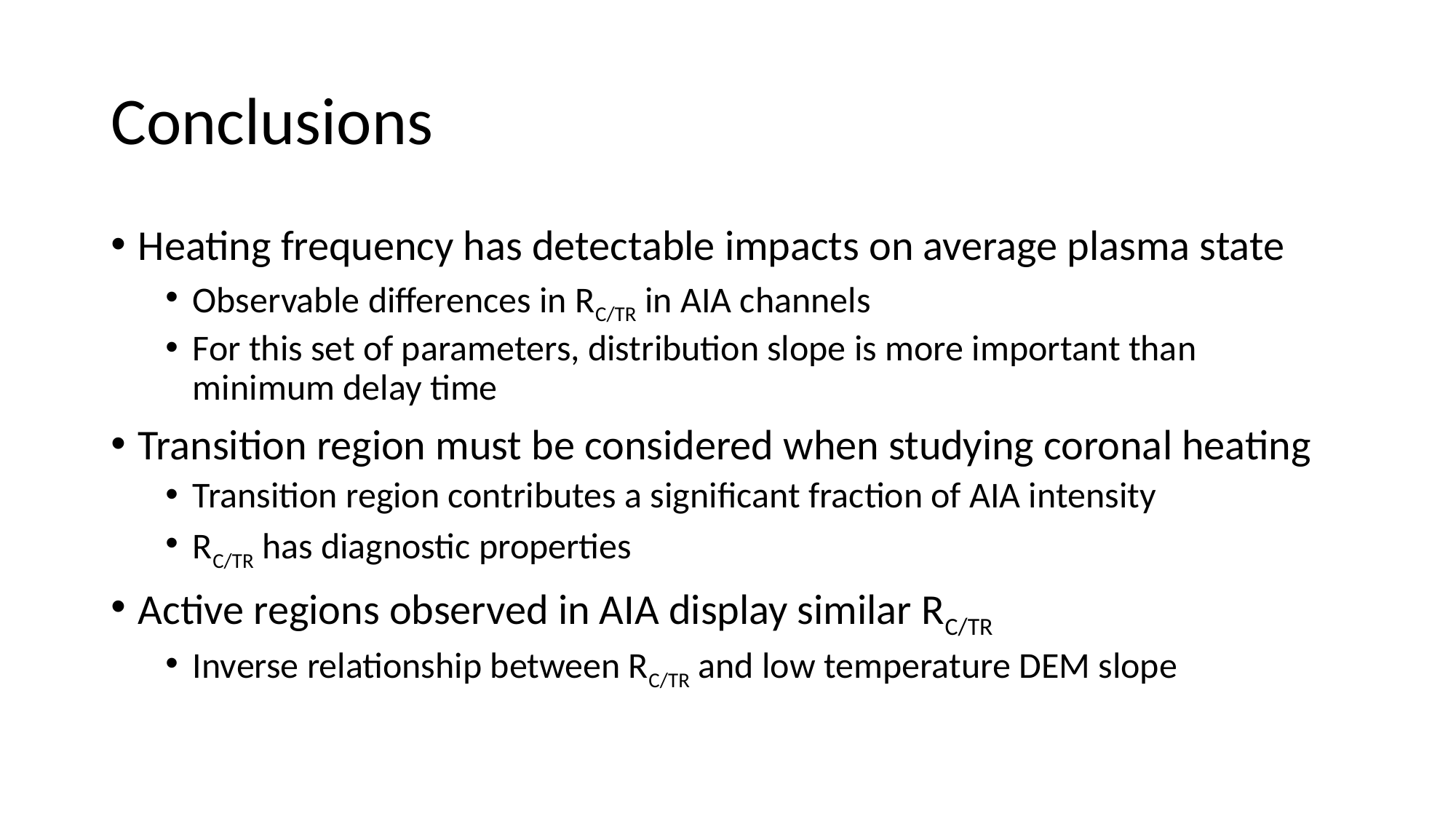

# Conclusions
Heating frequency has detectable impacts on average plasma state
Observable differences in RC/TR in AIA channels
For this set of parameters, distribution slope is more important than minimum delay time
Transition region must be considered when studying coronal heating
Transition region contributes a significant fraction of AIA intensity
RC/TR has diagnostic properties
Active regions observed in AIA display similar RC/TR
Inverse relationship between RC/TR and low temperature DEM slope